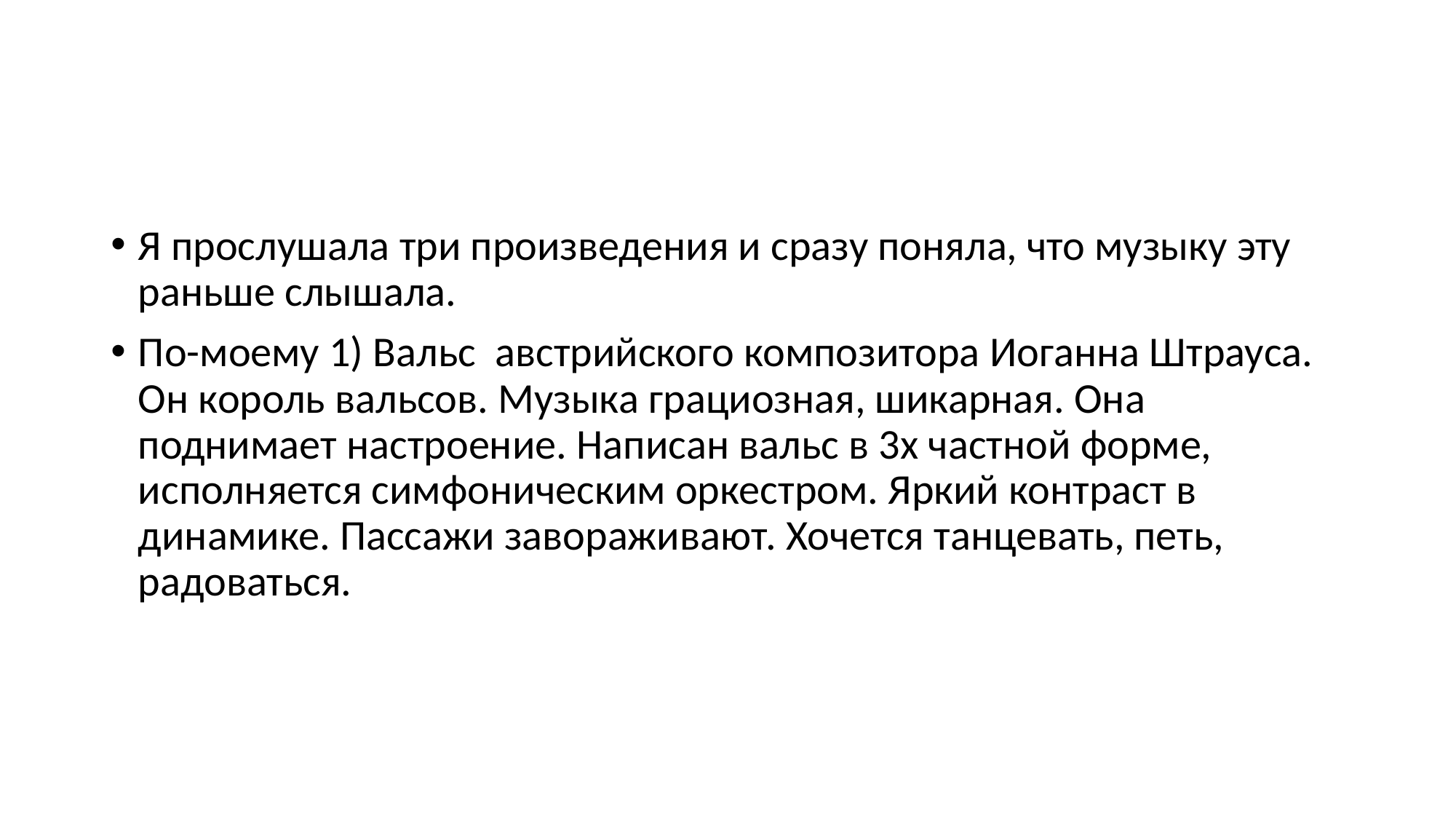

#
Я прослушала три произведения и сразу поняла, что музыку эту раньше слышала.
По-моему 1) Вальс  австрийского композитора Иоганна Штрауса. Он король вальсов. Музыка грациозная, шикарная. Она поднимает настроение. Написан вальс в 3х частной форме, исполняется симфоническим оркестром. Яркий контраст в динамике. Пассажи завораживают. Хочется танцевать, петь, радоваться.